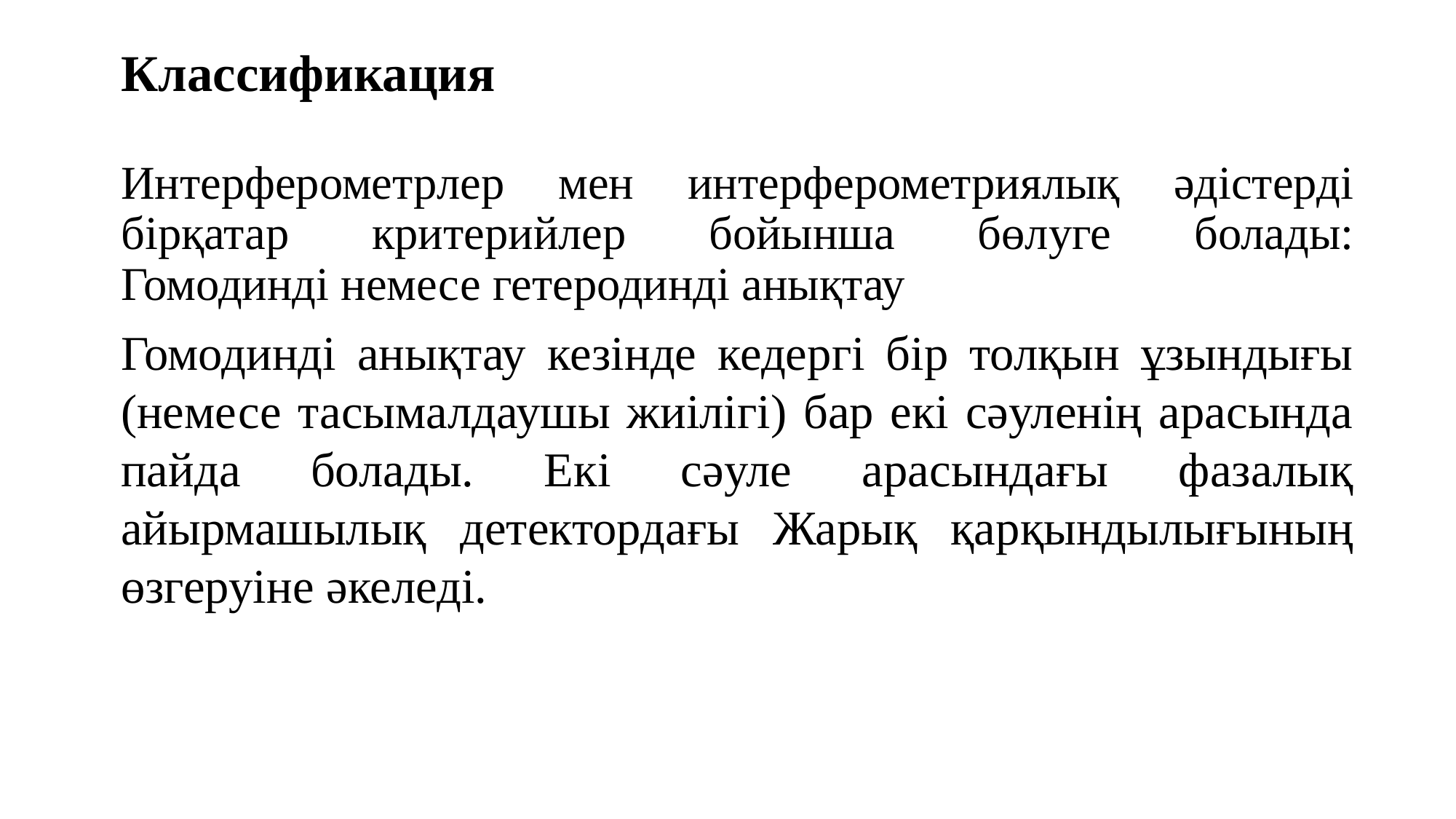

# Классификация Интерферометрлер мен интерферометриялық әдістерді бірқатар критерийлер бойынша бөлуге болады: Гомодинді немесе гетеродинді анықтау
Гомодинді анықтау кезінде кедергі бір толқын ұзындығы (немесе тасымалдаушы жиілігі) бар екі сәуленің арасында пайда болады. Екі сәуле арасындағы фазалық айырмашылық детектордағы Жарық қарқындылығының өзгеруіне әкеледі.